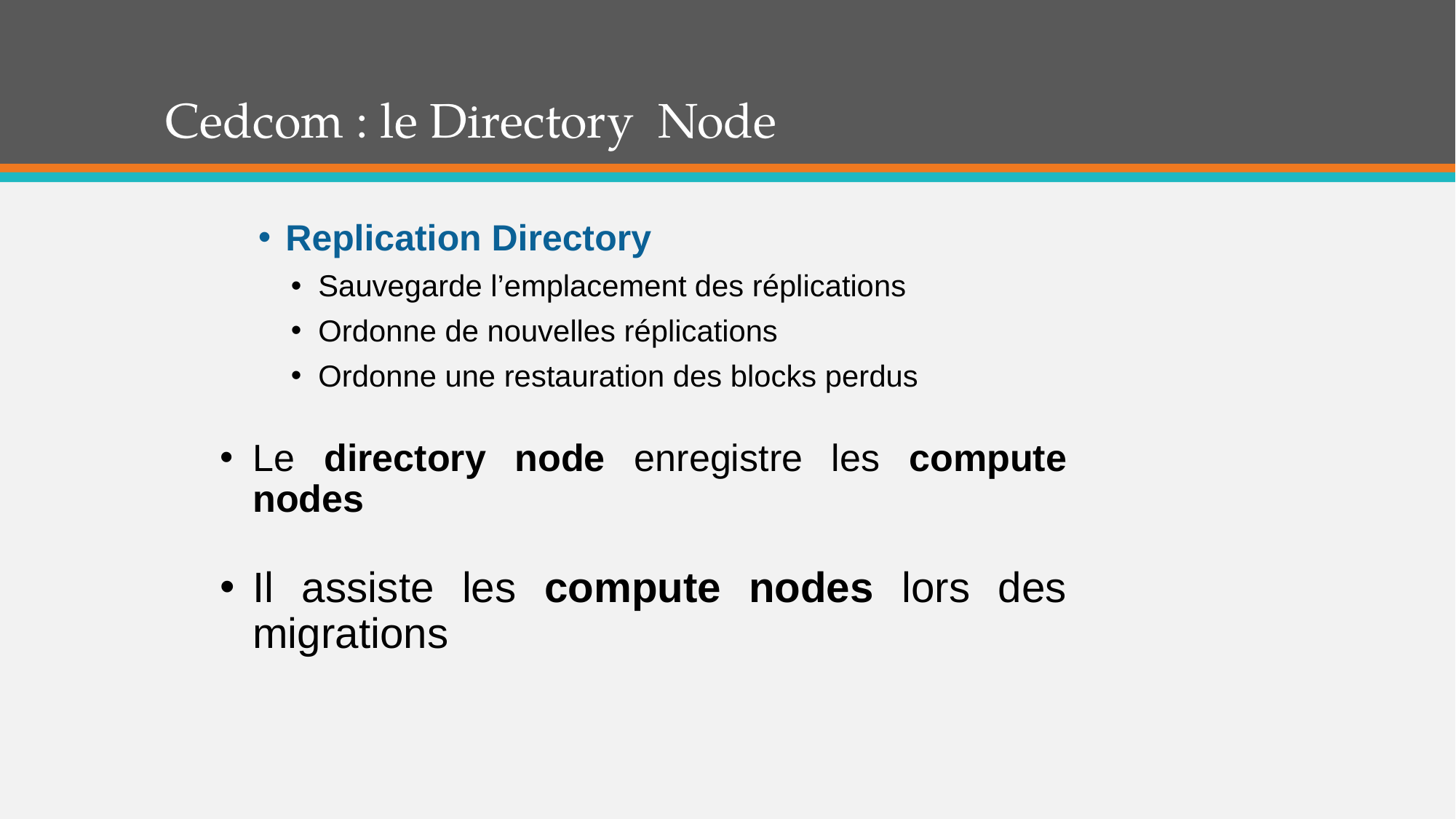

# Cedcom : le Directory  Node
Replication Directory
Sauvegarde l’emplacement des réplications
Ordonne de nouvelles réplications
Ordonne une restauration des blocks perdus
Le directory node enregistre les compute nodes
Il assiste les compute nodes lors des migrations